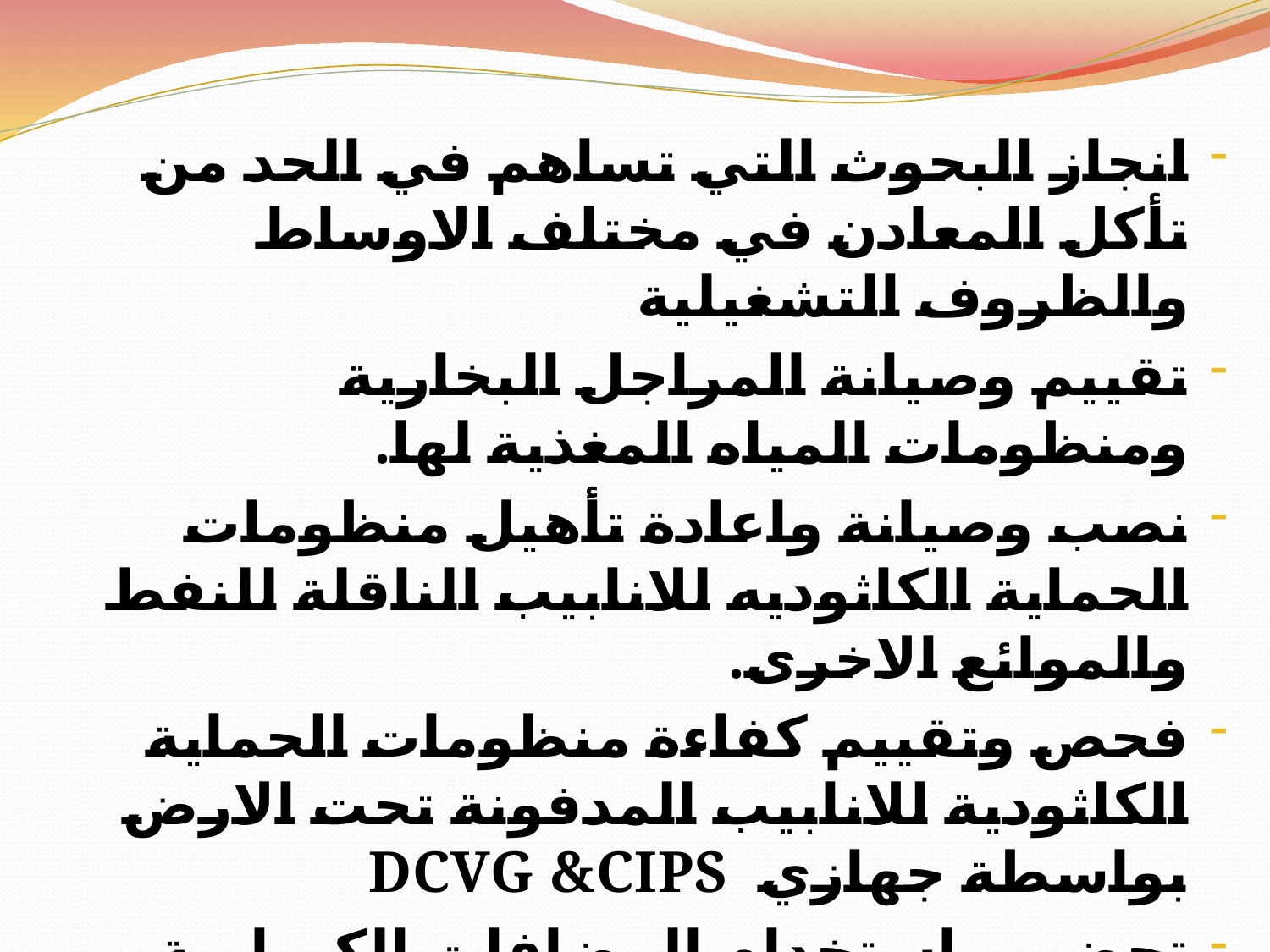

انجاز البحوث التي تساهم في الحد من تأكل المعادن في مختلف الاوساط والظروف التشغيلية
تقييم وصيانة المراجل البخارية ومنظومات المياه المغذية لها.
نصب وصيانة واعادة تأهيل منظومات الحماية الكاثوديه للانابيب الناقلة للنفط والموائع الاخرى.
فحص وتقييم كفاءة منظومات الحماية الكاثودية للانابيب المدفونة تحت الارض بواسطة جهازي  DCVG &CIPS
تحضير واستخدام المضافات الكيماوية ومضادات التأكسد لتخفيف معدلات التاكل في الدوائر المغلقة وابراج التبريد.
اجراء مختلف الفحوصات الهندسية للمعدات الصناعية